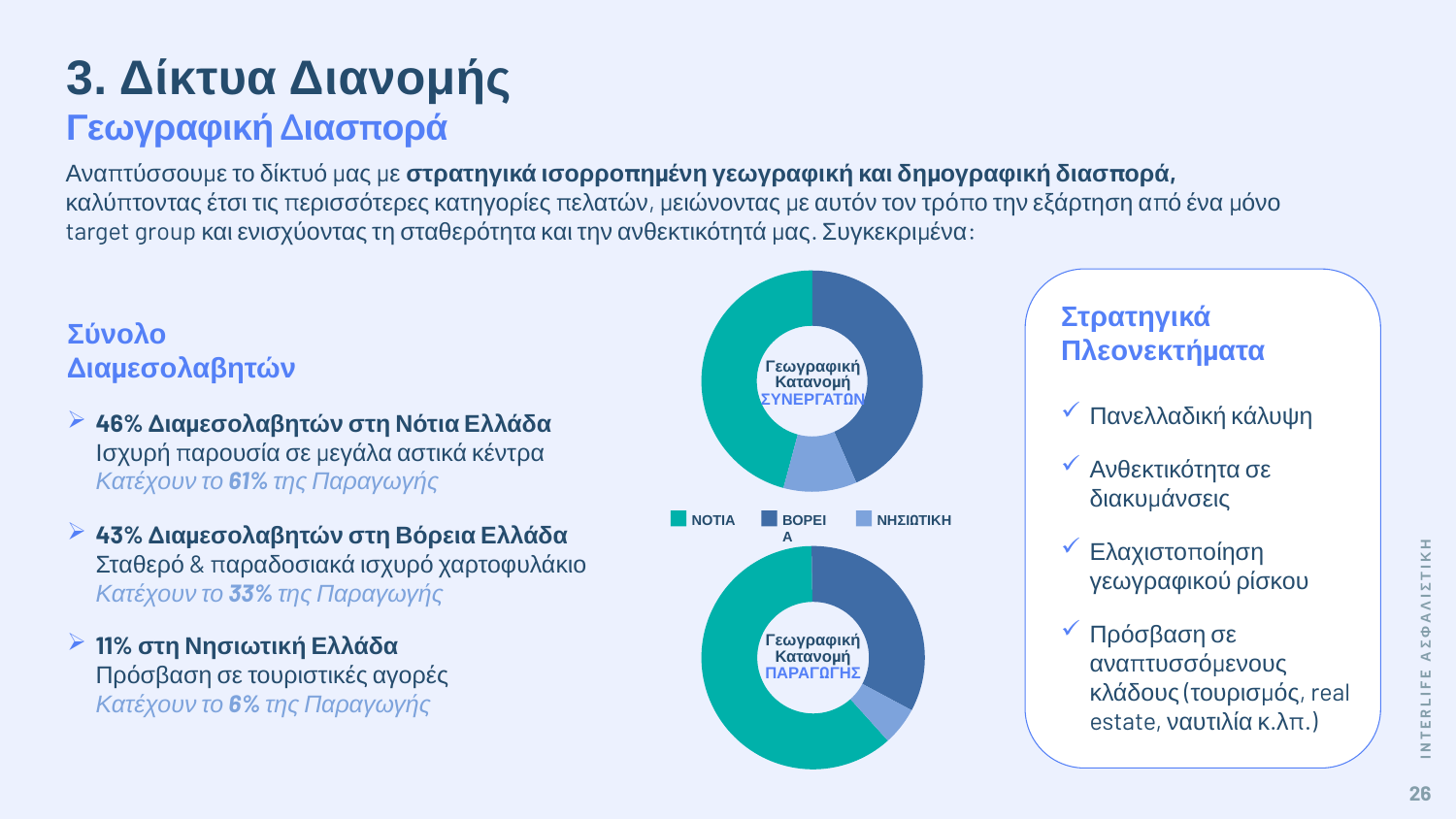

3. Δίκτυα Διανομής
Γεωγραφική Διασπορά
Αναπτύσσουμε το δίκτυό μας με στρατηγικά ισορροπημένη γεωγραφική και δημογραφική διασπορά, καλύπτοντας έτσι τις περισσότερες κατηγορίες πελατών, μειώνοντας με αυτόν τον τρόπο την εξάρτηση από ένα μόνο target group και ενισχύοντας τη σταθερότητα και την ανθεκτικότητά μας. Συγκεκριμένα:

### Chart

| Category |  |
|---|---|
| Νότια Ελλάδα | 750.0 |
| Βόρεια Ελλάδα | 710.0 |
| Νησιωτική Ελλάδα | 175.0 |
Γεωγραφική Κατανομή
ΣΥΝΕΡΓΑΤΩΝ
ΝΟΤΙΑ

ΒΟΡΕΙΑ

ΝΗΣΙΩΤΙΚΗ

### Chart

| Category |  |
|---|---|
| Κατανομή Παραγωγής | None |
| Νότια Ελλάδα | 0.6145 |
| Βόρεια Ελλάδα | 0.3301 |
| Νησιωτική Ελλάδα | 0.0554 |
Γεωγραφική Κατανομή ΠΑΡΑΓΩΓΗΣ
Στρατηγικά
Πλεονεκτήματα

Πανελλαδική κάλυψη
Ανθεκτικότητα σε διακυμάνσεις
Ελαχιστοποίηση γεωγραφικού ρίσκου
Πρόσβαση σε αναπτυσσόμενους κλάδους (τουρισμός, real estate, ναυτιλία κ.λπ.)
Σύνολο
Διαμεσολαβητών
46% Διαμεσολαβητών στη Νότια Ελλάδα
Ισχυρή παρουσία σε μεγάλα αστικά κέντρα
Κατέχουν το 61% της Παραγωγής
43% Διαμεσολαβητών στη Βόρεια Ελλάδα
Σταθερό & παραδοσιακά ισχυρό χαρτοφυλάκιο
Κατέχουν το 33% της Παραγωγής
11% στη Νησιωτική Ελλάδα
Πρόσβαση σε τουριστικές αγορές
Κατέχουν το 6% της Παραγωγής
INTERLIFE ΑΣΦΑΛΙΣΤΙΚΗ
26